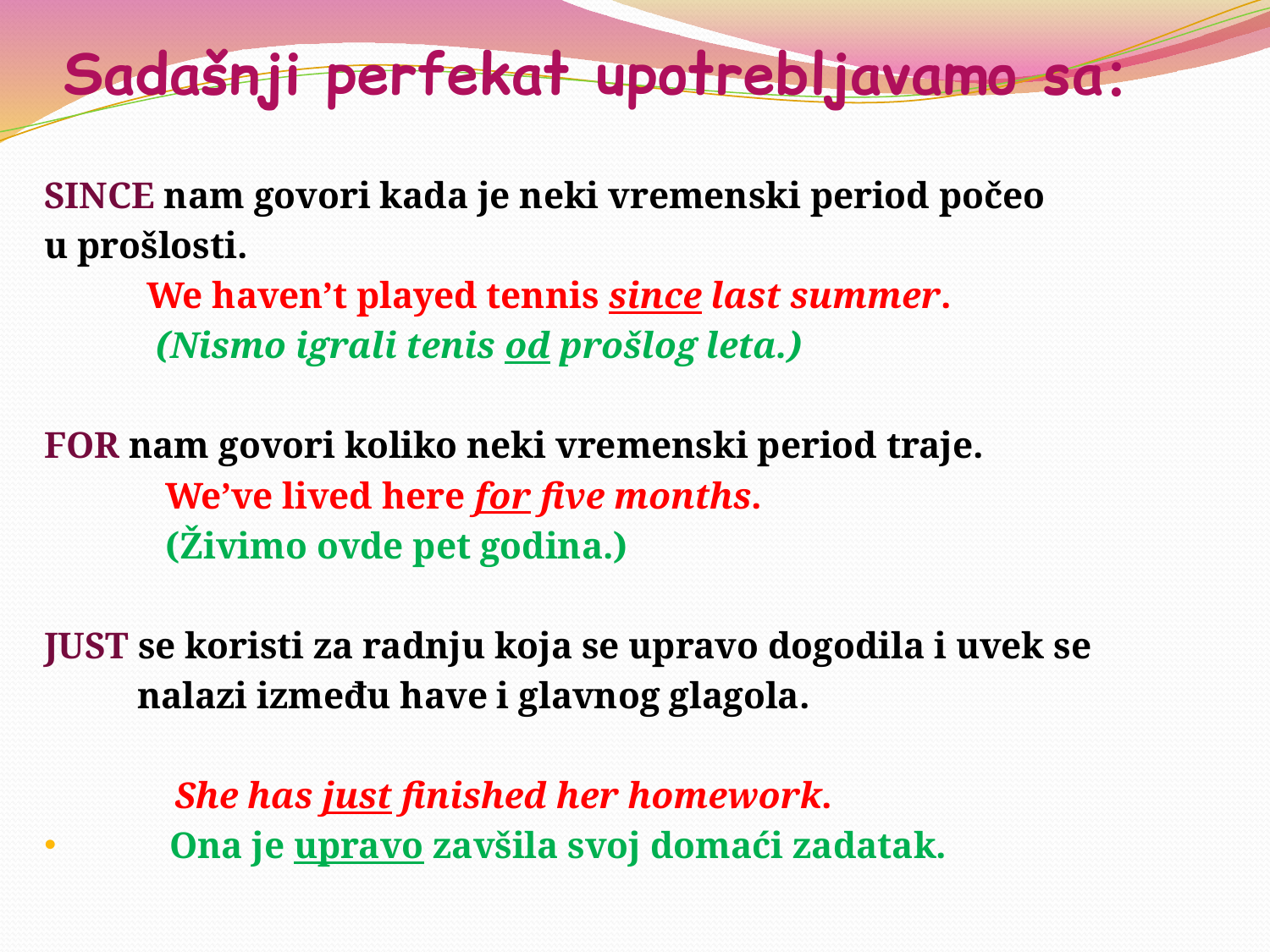

# Sadašnji perfekat upotrebljavamo sa:

SINCE nam govori kada je neki vremenski period počeo
u prošlosti.
           We haven’t played tennis since last summer.
            (Nismo igrali tenis od prošlog leta.)

FOR nam govori koliko neki vremenski period traje.
             We’ve lived here for five months.
             (Živimo ovde pet godina.)

JUST se koristi za radnju koja se upravo dogodila i uvek se
          nalazi između have i glavnog glagola.

              She has just finished her homework.
          Ona je upravo zavšila svoj domaći zadatak.